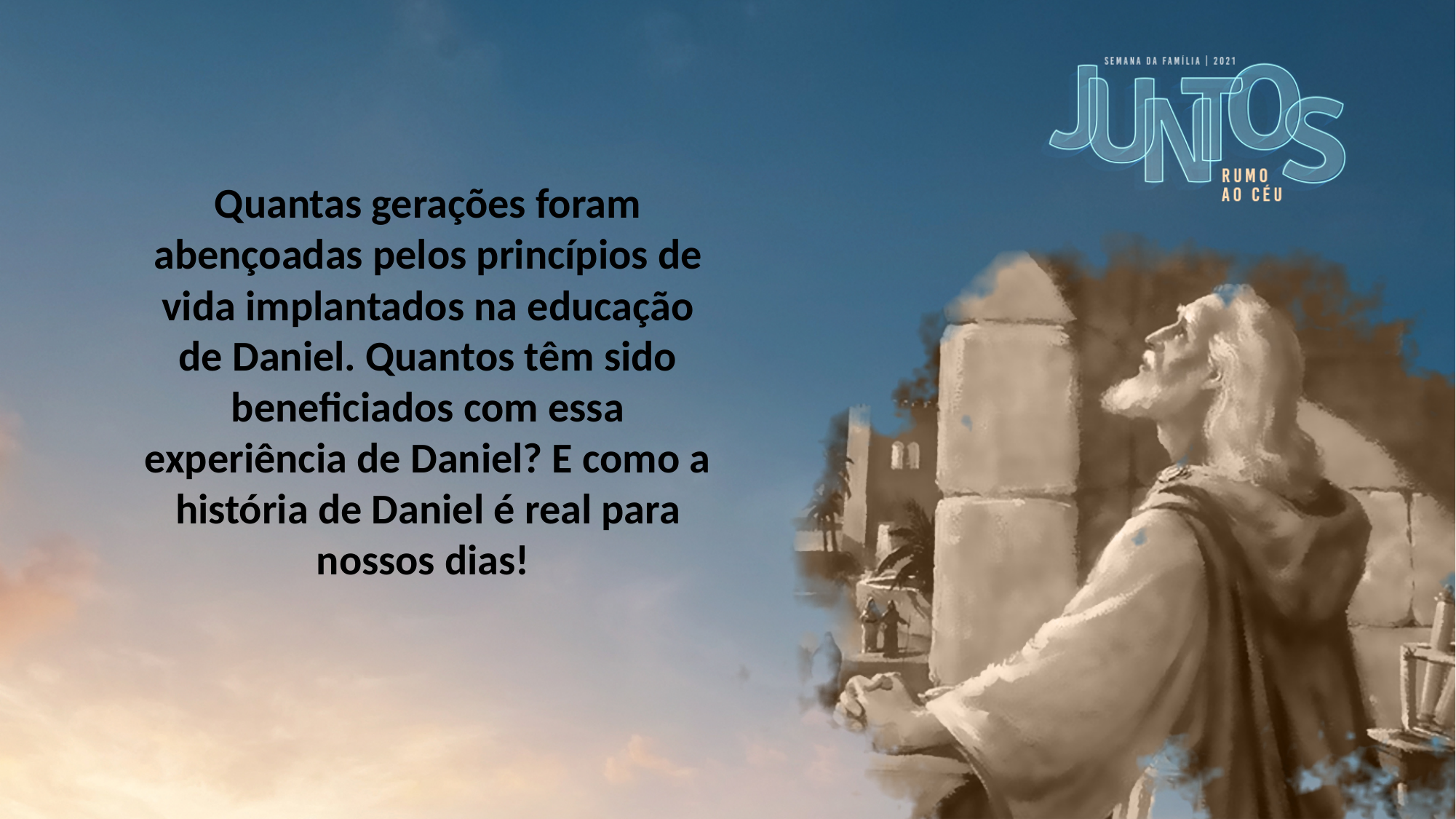

Quantas gerações foram abençoadas pelos princípios de vida implantados na educação de Daniel. Quantos têm sido beneficiados com essa experiência de Daniel? E como a história de Daniel é real para nossos dias!